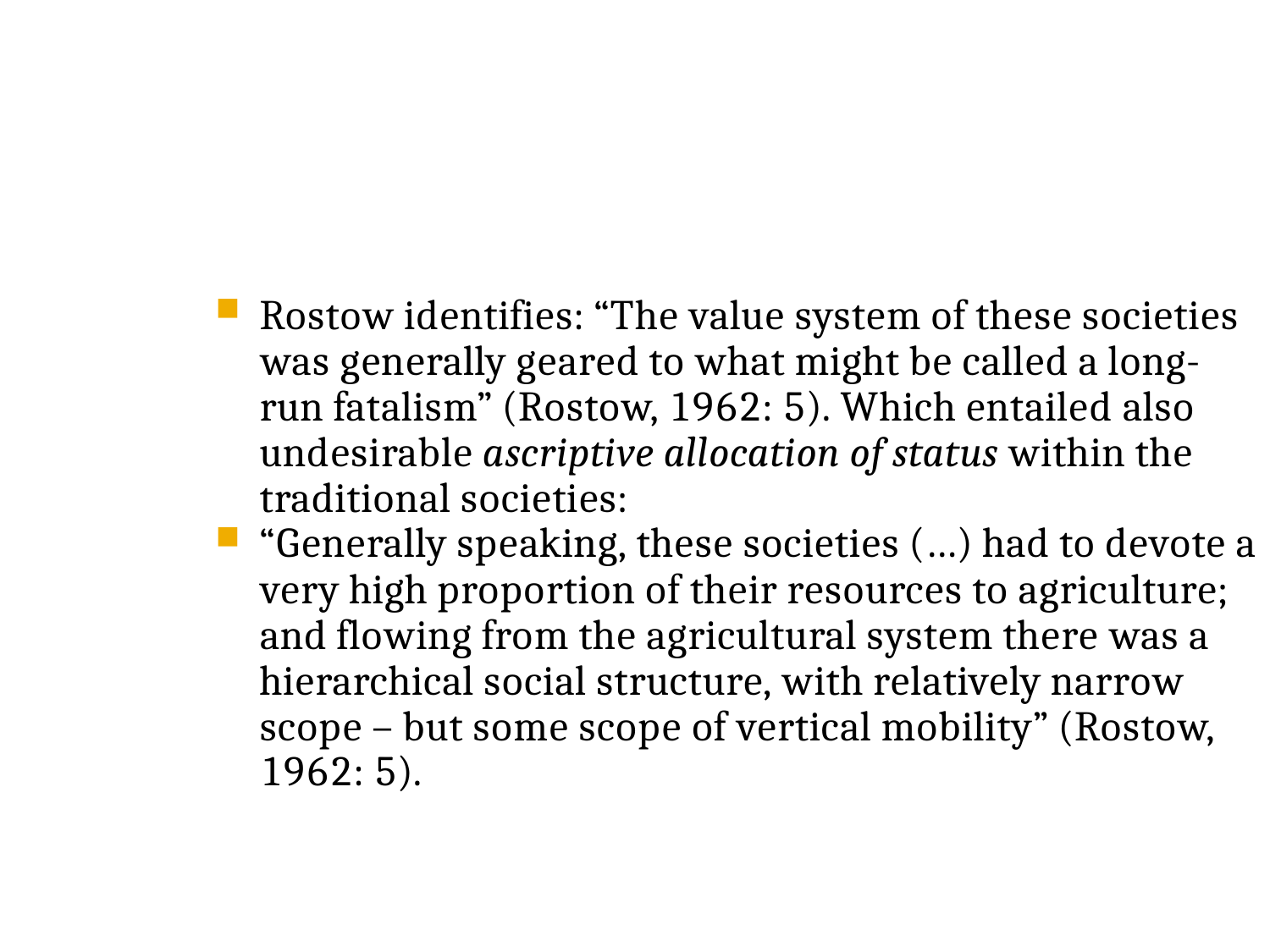

Rostow identifies: “The value system of these societies was generally geared to what might be called a long-run fatalism” (Rostow, 1962: 5). Which entailed also undesirable ascriptive allocation of status within the traditional societies:
“Generally speaking, these societies (…) had to devote a very high proportion of their resources to agriculture; and flowing from the agricultural system there was a hierarchical social structure, with relatively narrow scope – but some scope of vertical mobility” (Rostow, 1962: 5).